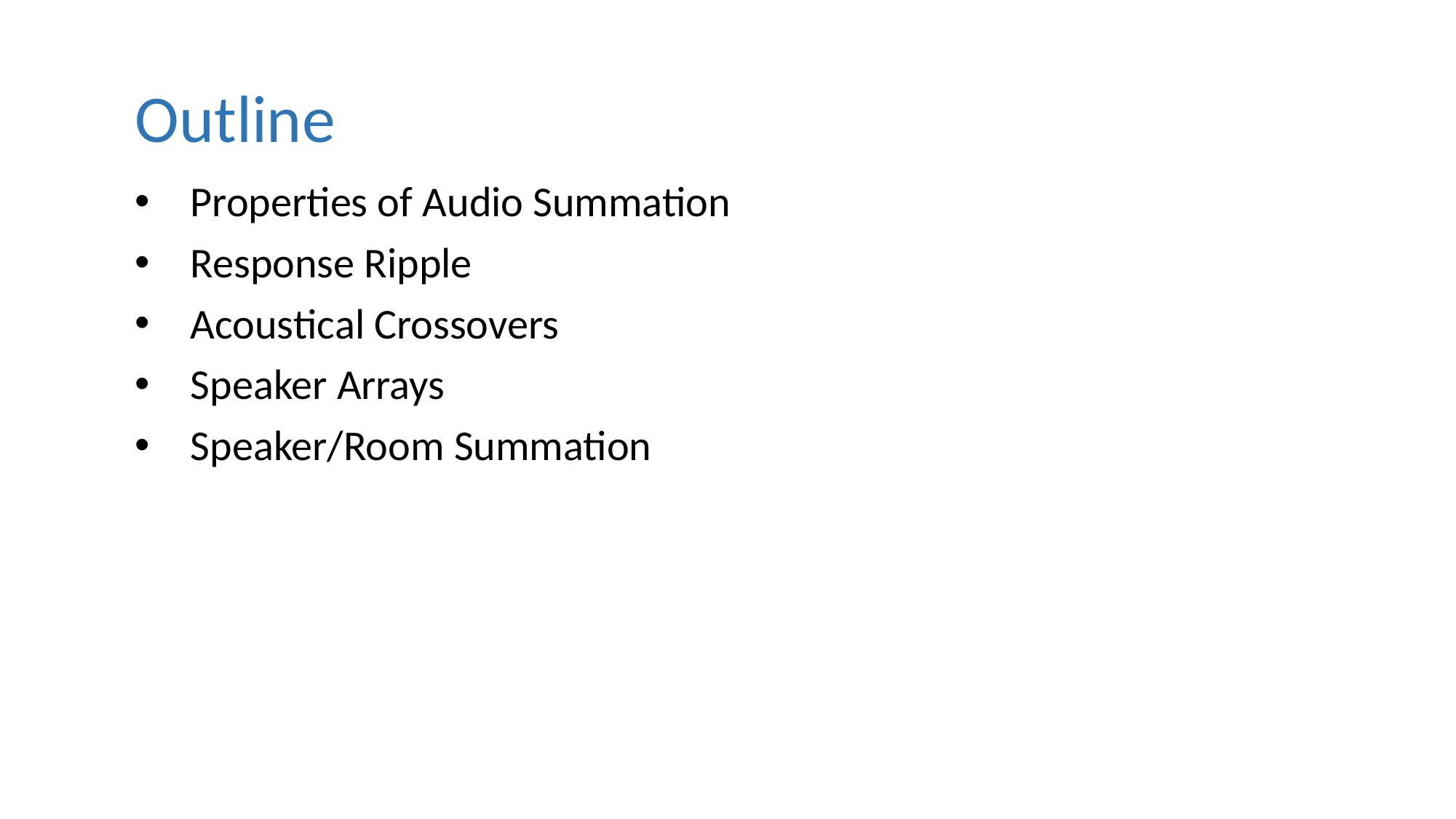

# Outline
Properties of Audio Summation
Response Ripple
Acoustical Crossovers
Speaker Arrays
Speaker/Room Summation